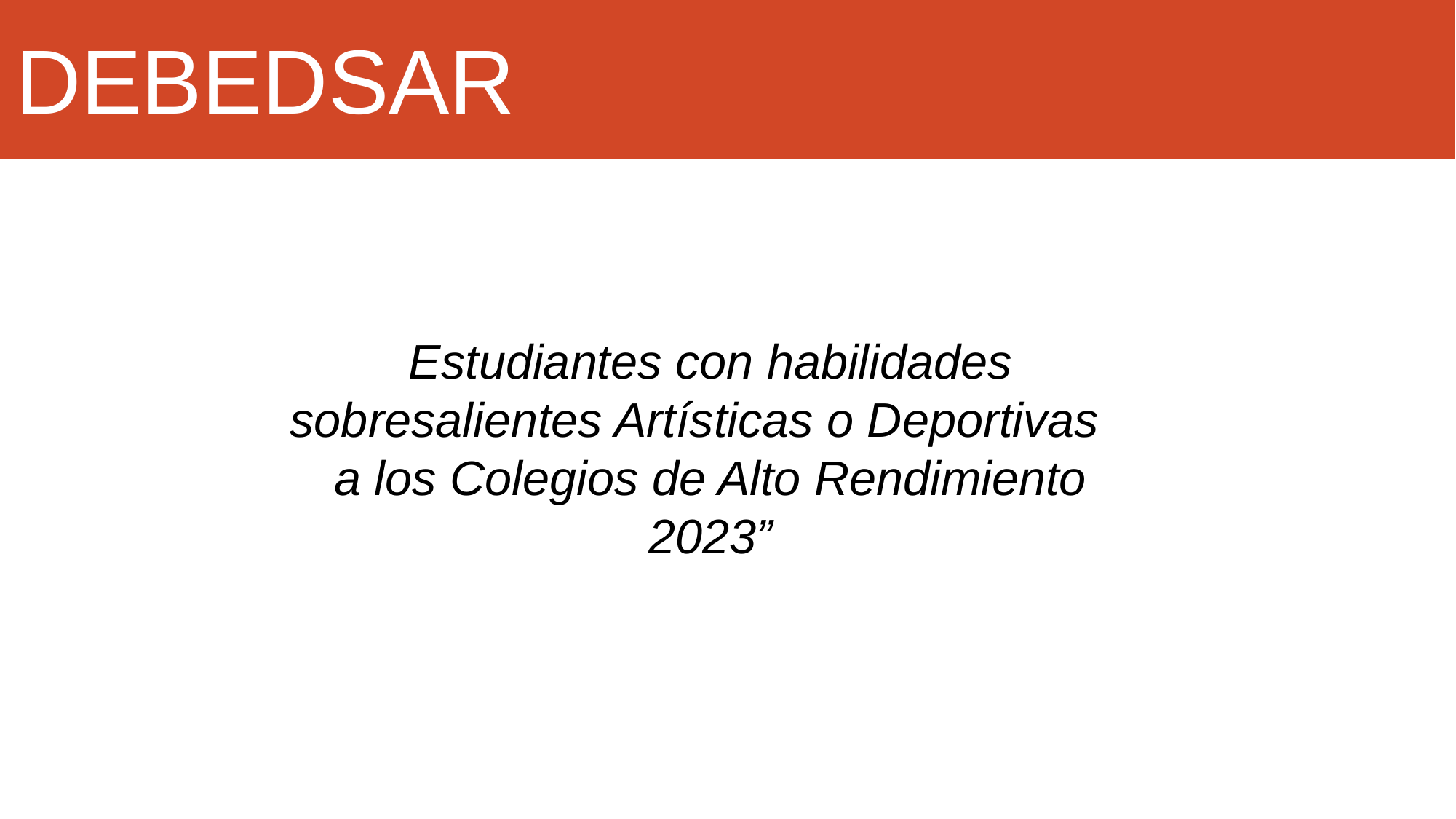

DEBEDSAR
Estudiantes con habilidades sobresalientes Artísticas o Deportivas
a los Colegios de Alto Rendimiento 2023”